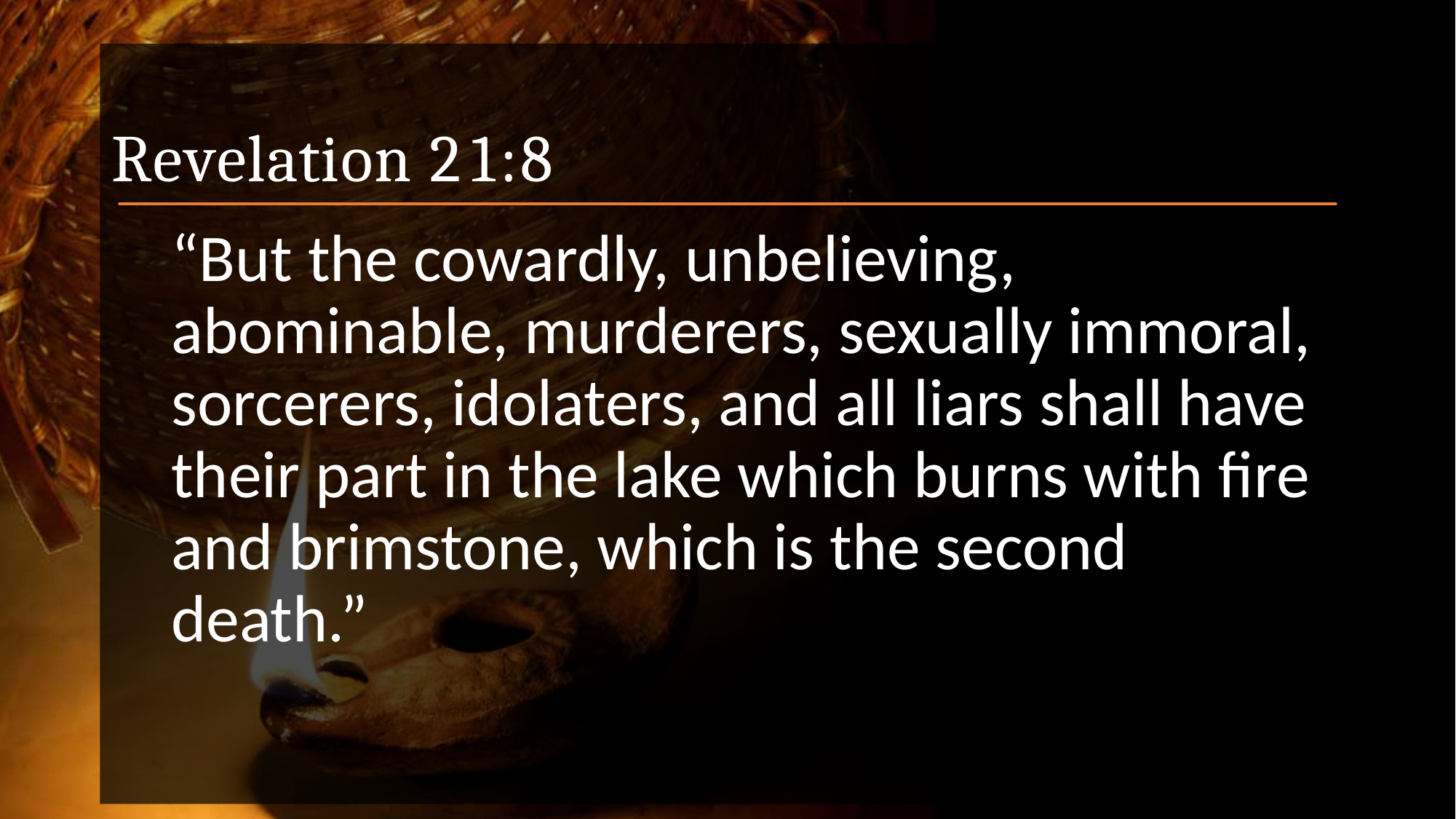

# Revelation 21:8
“But the cowardly, unbelieving, abominable, murderers, sexually immoral, sorcerers, idolaters, and all liars shall have their part in the lake which burns with fire and brimstone, which is the second death.”